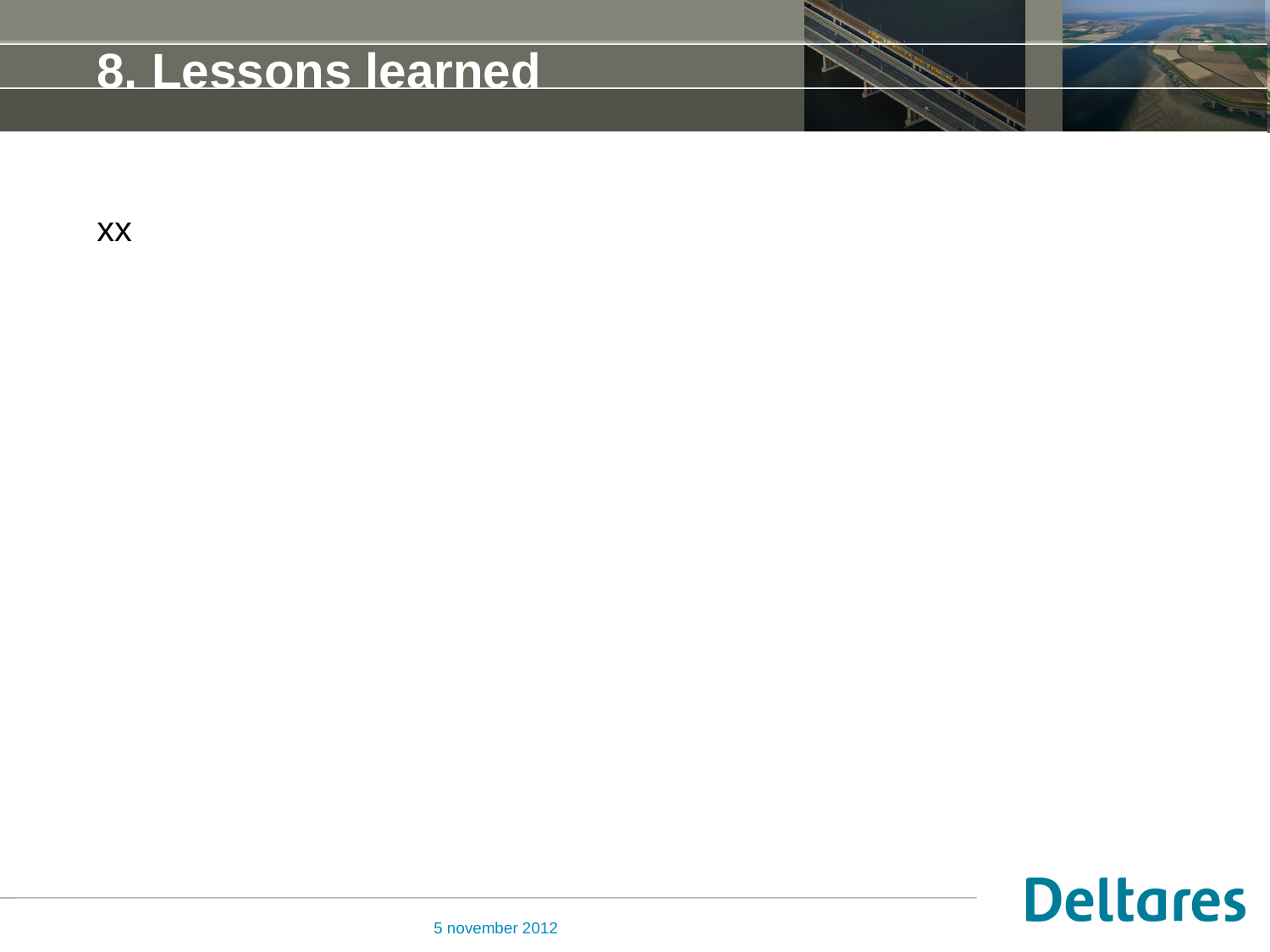

# 8. Lessons learned
xx
5 november 2012